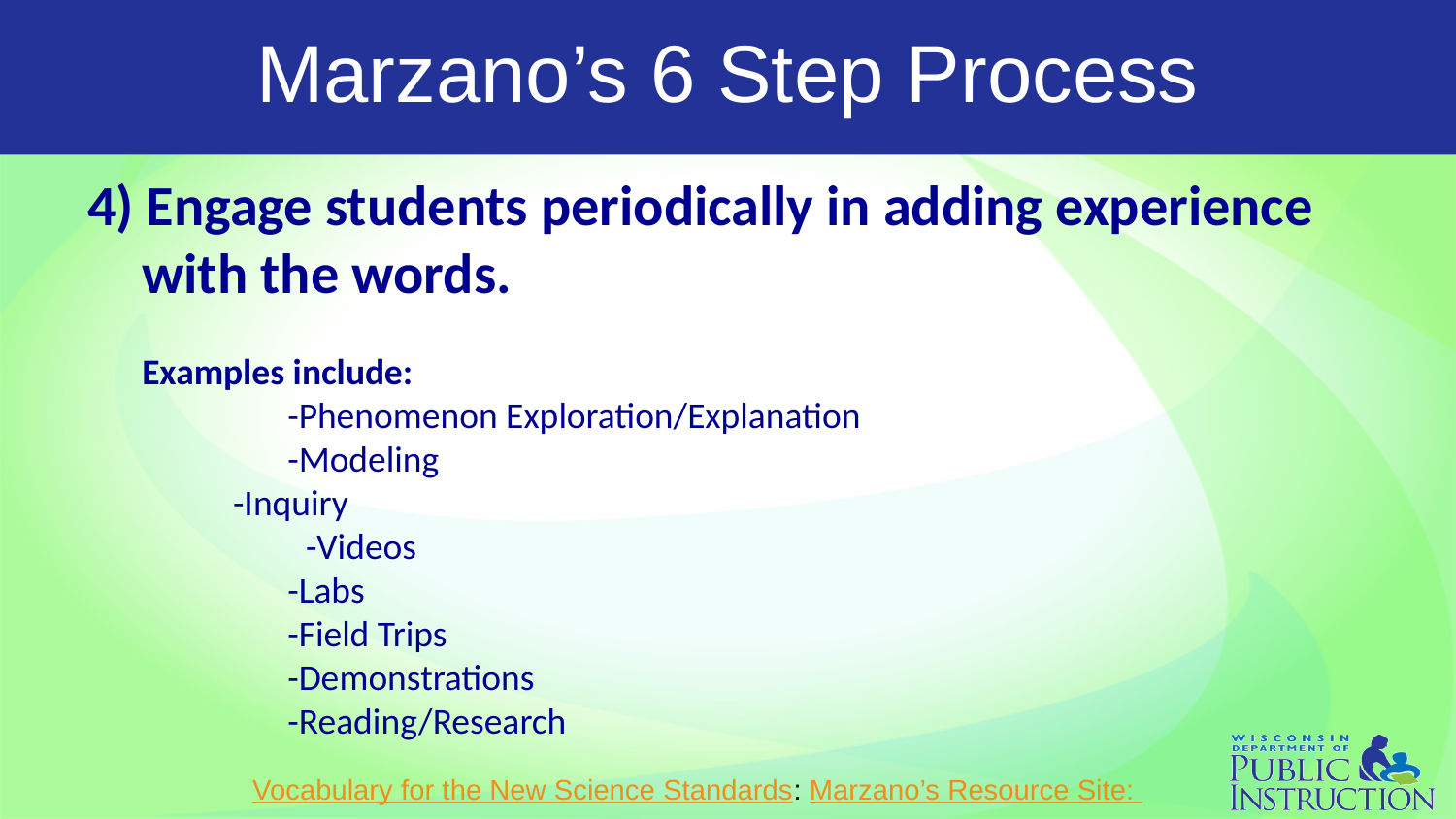

# Marzano’s 6 Step Process
4) Engage students periodically in adding experience with the words.
	Examples include:
		-Phenomenon Exploration/Explanation
		-Modeling
-Inquiry								-Videos
	-Labs								-Field Trips
	-Demonstrations							-Reading/Research

Vocabulary for the New Science Standards: Marzano’s Resource Site: